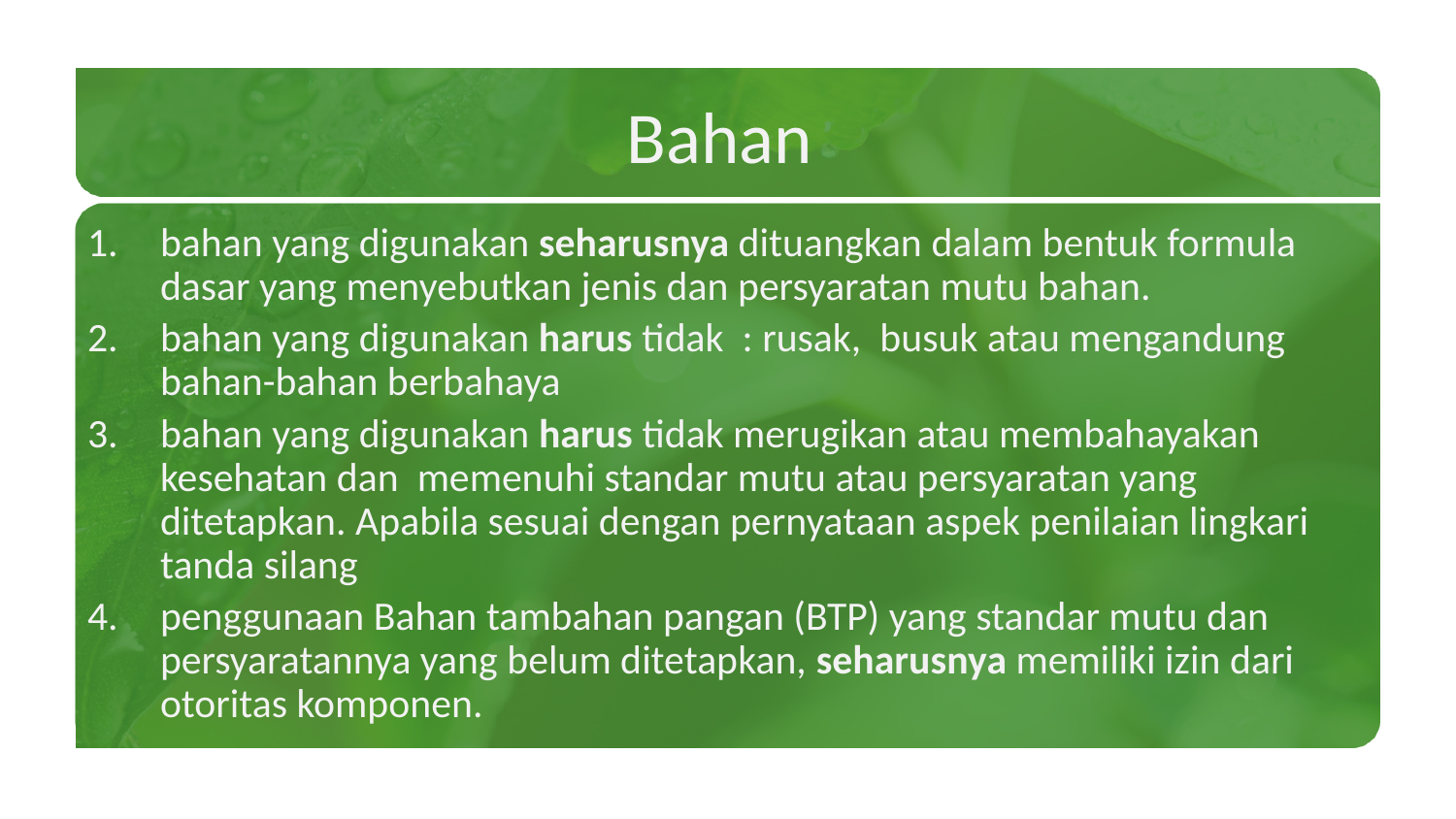

# Bahan
bahan yang digunakan seharusnya dituangkan dalam bentuk formula dasar yang menyebutkan jenis dan persyaratan mutu bahan.
bahan yang digunakan harus tidak  : rusak,  busuk atau mengandung bahan-bahan berbahaya
bahan yang digunakan harus tidak merugikan atau membahayakan kesehatan dan  memenuhi standar mutu atau persyaratan yang ditetapkan. Apabila sesuai dengan pernyataan aspek penilaian lingkari tanda silang
penggunaan Bahan tambahan pangan (BTP) yang standar mutu dan persyaratannya yang belum ditetapkan, seharusnya memiliki izin dari otoritas komponen.